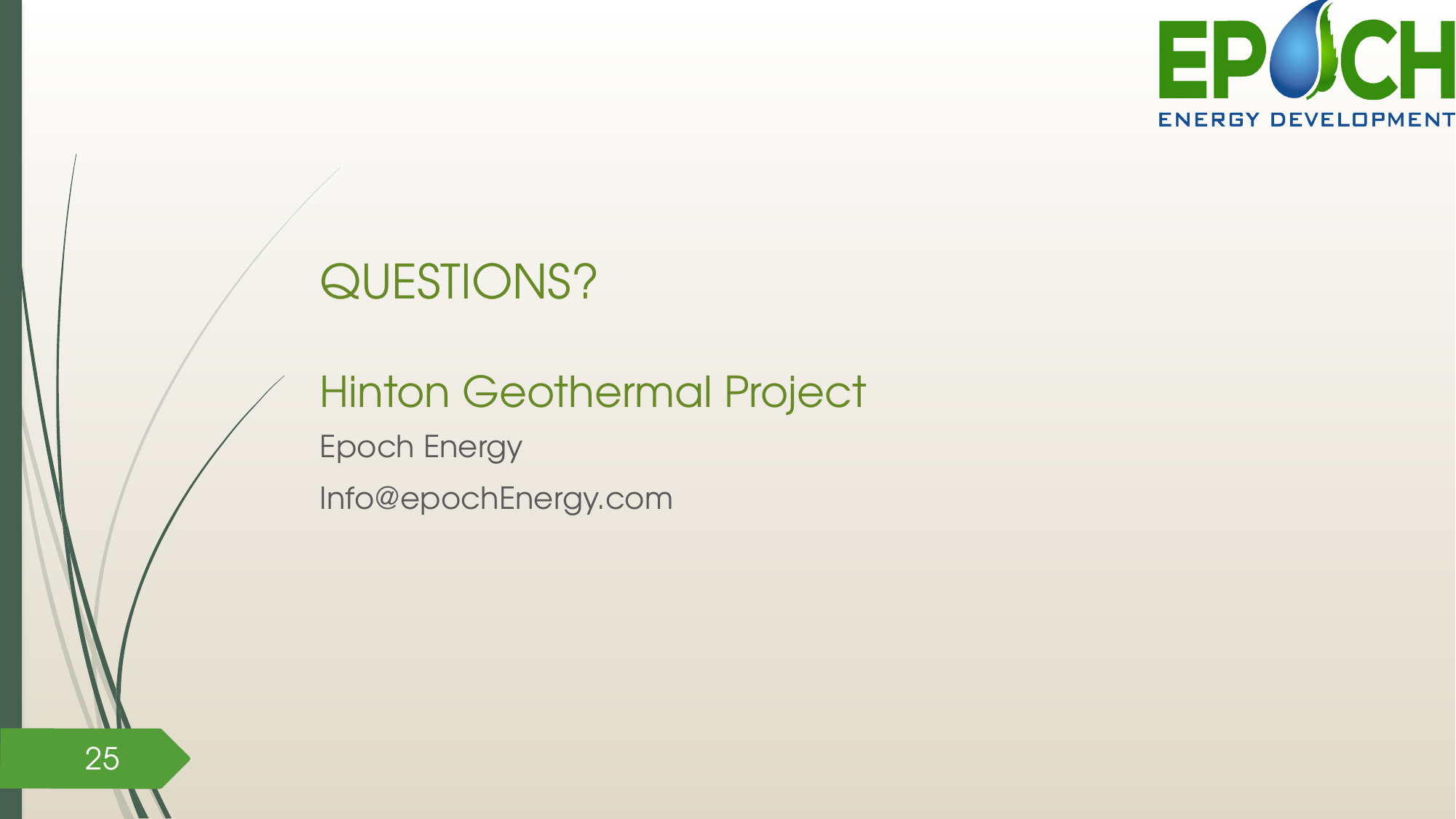

# QUESTIONS? Hinton Geothermal Project
Epoch Energy
Info@epochEnergy.com

25